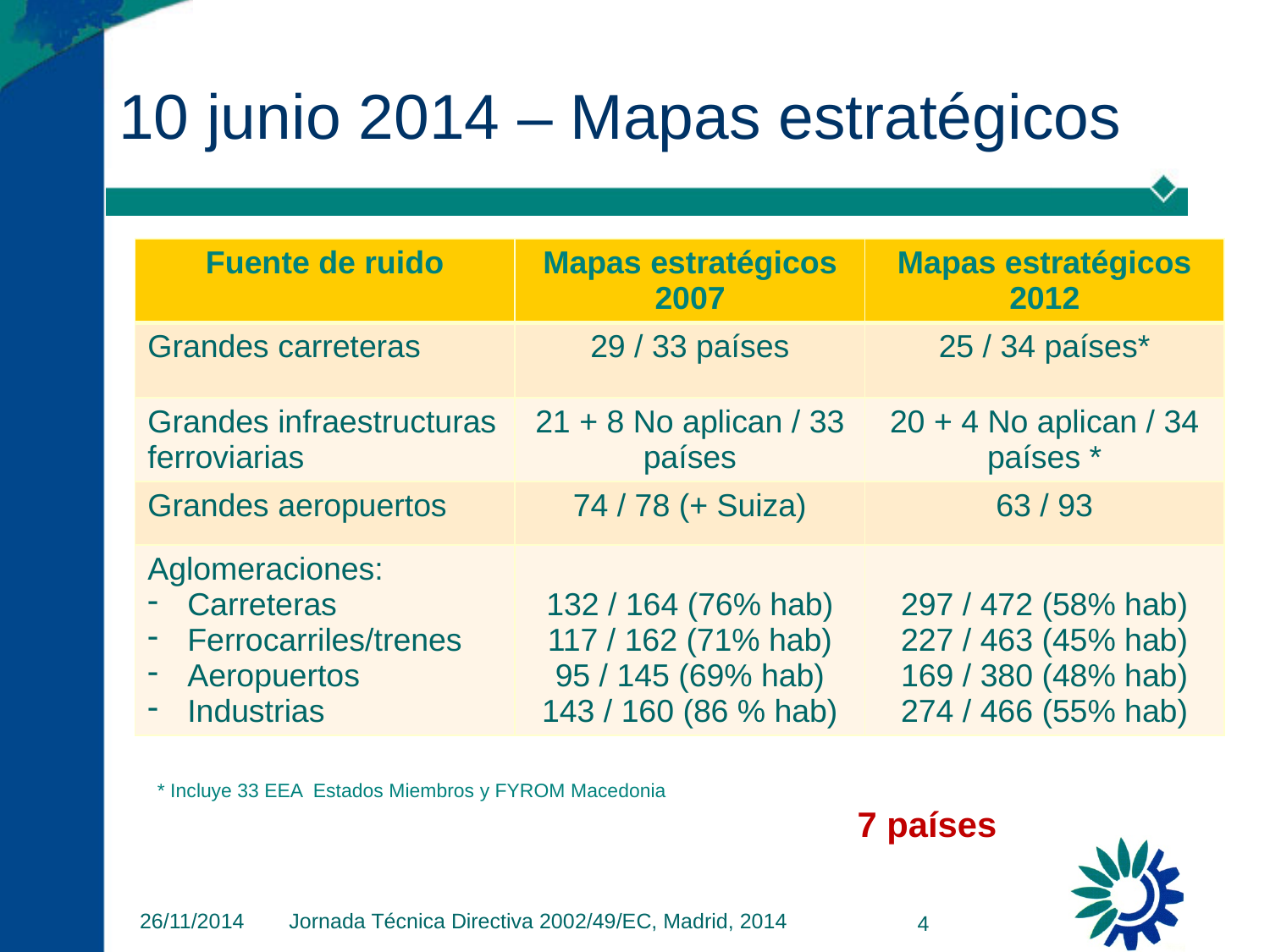

# 10 junio 2014 – Mapas estratégicos
| Fuente de ruido | Mapas estratégicos 2007 | Mapas estratégicos 2012 |
| --- | --- | --- |
| Grandes carreteras | 29 / 33 países | 25 / 34 países\* |
| Grandes infraestructuras ferroviarias | 21 + 8 No aplican / 33 países | 20 + 4 No aplican / 34 países \* |
| Grandes aeropuertos | 74 / 78 (+ Suiza) | 63 / 93 |
| Aglomeraciones: Carreteras Ferrocarriles/trenes Aeropuertos Industrias | 132 / 164 (76% hab) 117 / 162 (71% hab) 95 / 145 (69% hab) 143 / 160 (86 % hab) | 297 / 472 (58% hab) 227 / 463 (45% hab) 169 / 380 (48% hab) 274 / 466 (55% hab) |
* Incluye 33 EEA  Estados Miembros y FYROM Macedonia
7 países
26/11/2014
Jornada Técnica Directiva 2002/49/EC, Madrid, 2014
4